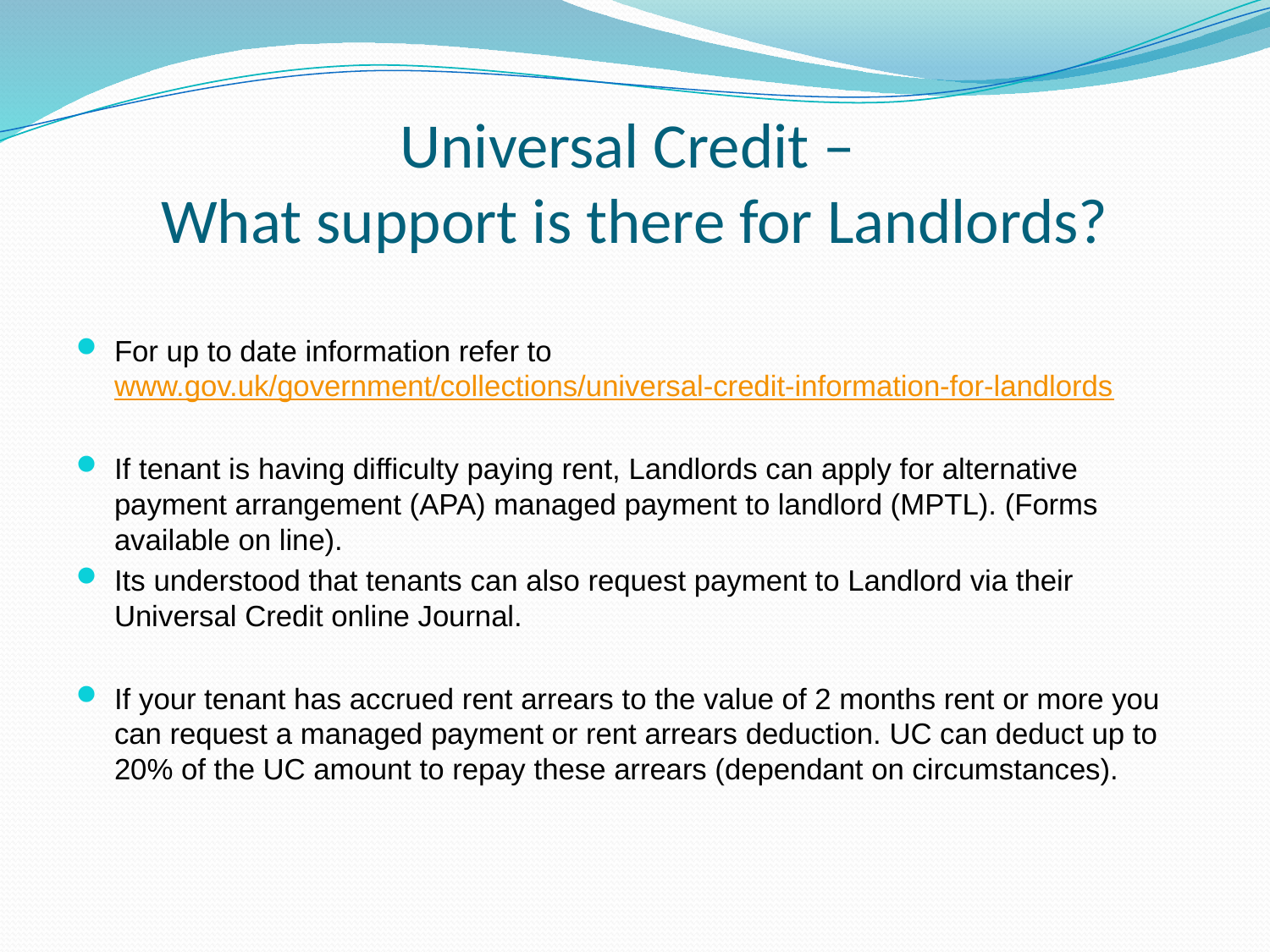

# Universal Credit – What support is there for Landlords?

For up to date information refer to www.gov.uk/government/collections/universal-credit-information-for-landlords

If tenant is having difficulty paying rent, Landlords can apply for alternative payment arrangement (APA) managed payment to landlord (MPTL). (Forms available on line).
Its understood that tenants can also request payment to Landlord via their Universal Credit online Journal.

If your tenant has accrued rent arrears to the value of 2 months rent or more you can request a managed payment or rent arrears deduction. UC can deduct up to 20% of the UC amount to repay these arrears (dependant on circumstances).